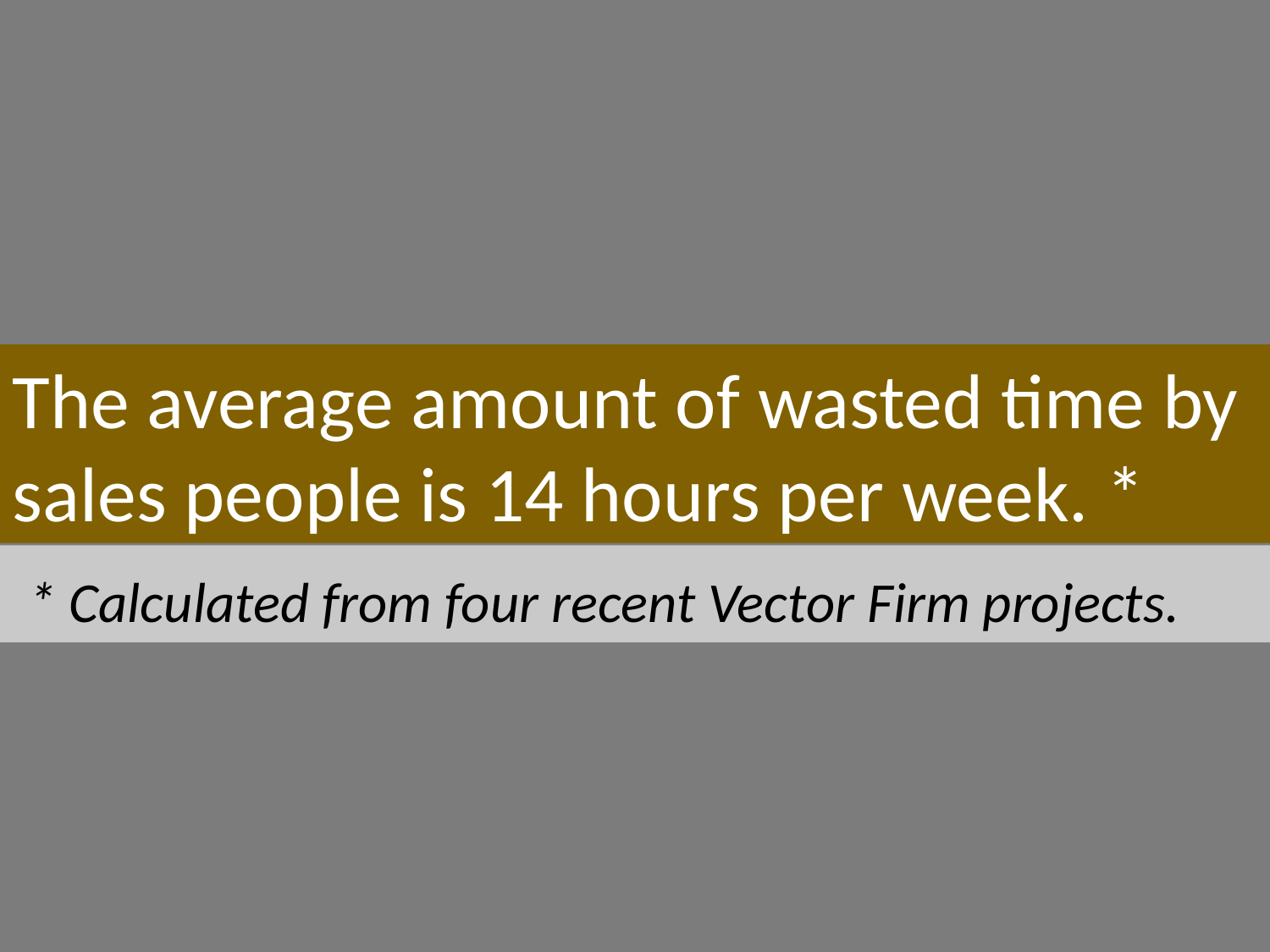

The average amount of wasted time by sales people is 14 hours per week. *
 * Calculated from four recent Vector Firm projects.